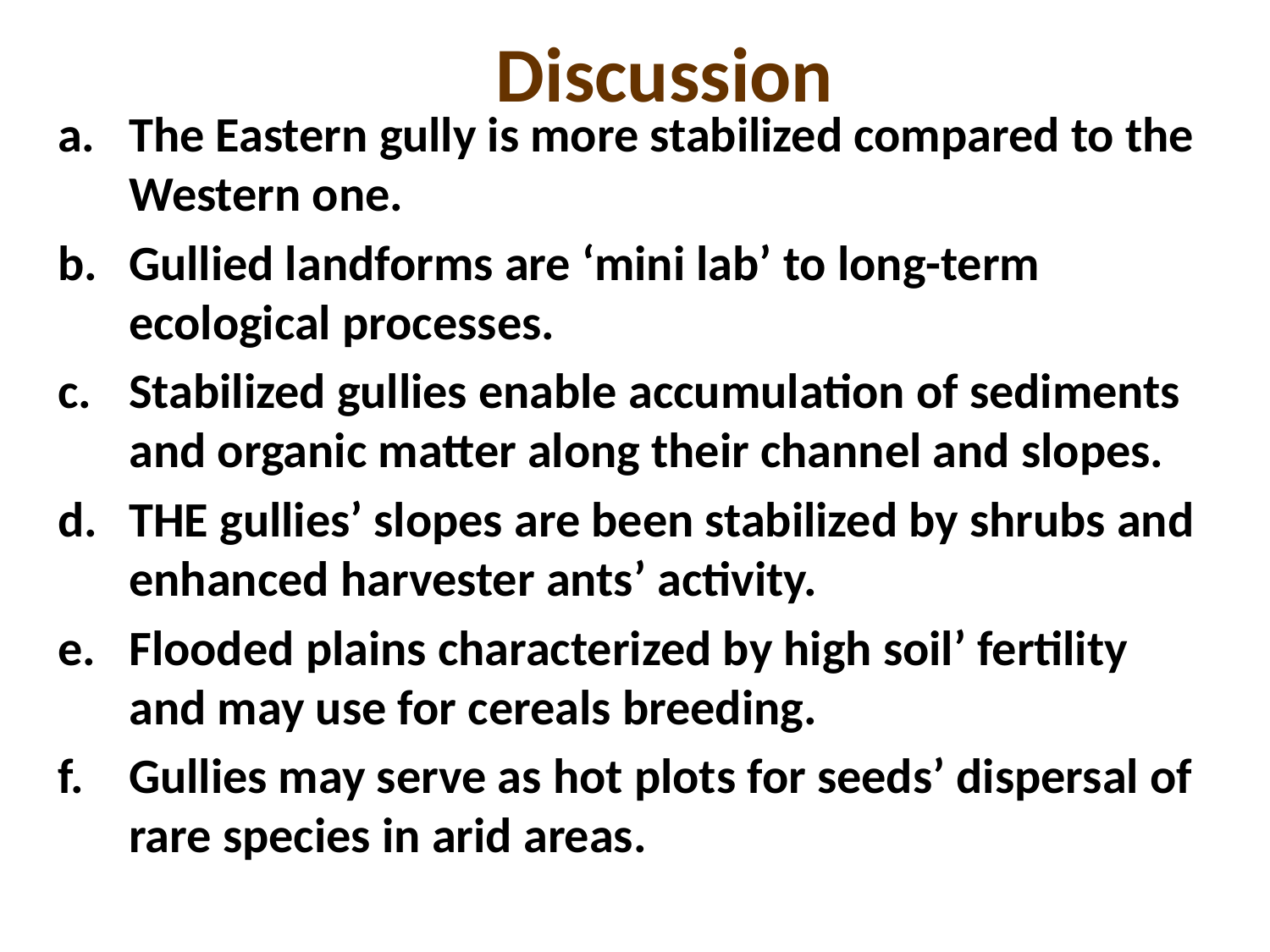

# Discussion
The Eastern gully is more stabilized compared to the Western one.
Gullied landforms are ‘mini lab’ to long-term ecological processes.
Stabilized gullies enable accumulation of sediments and organic matter along their channel and slopes.
THE gullies’ slopes are been stabilized by shrubs and enhanced harvester ants’ activity.
Flooded plains characterized by high soil’ fertility and may use for cereals breeding.
Gullies may serve as hot plots for seeds’ dispersal of rare species in arid areas.